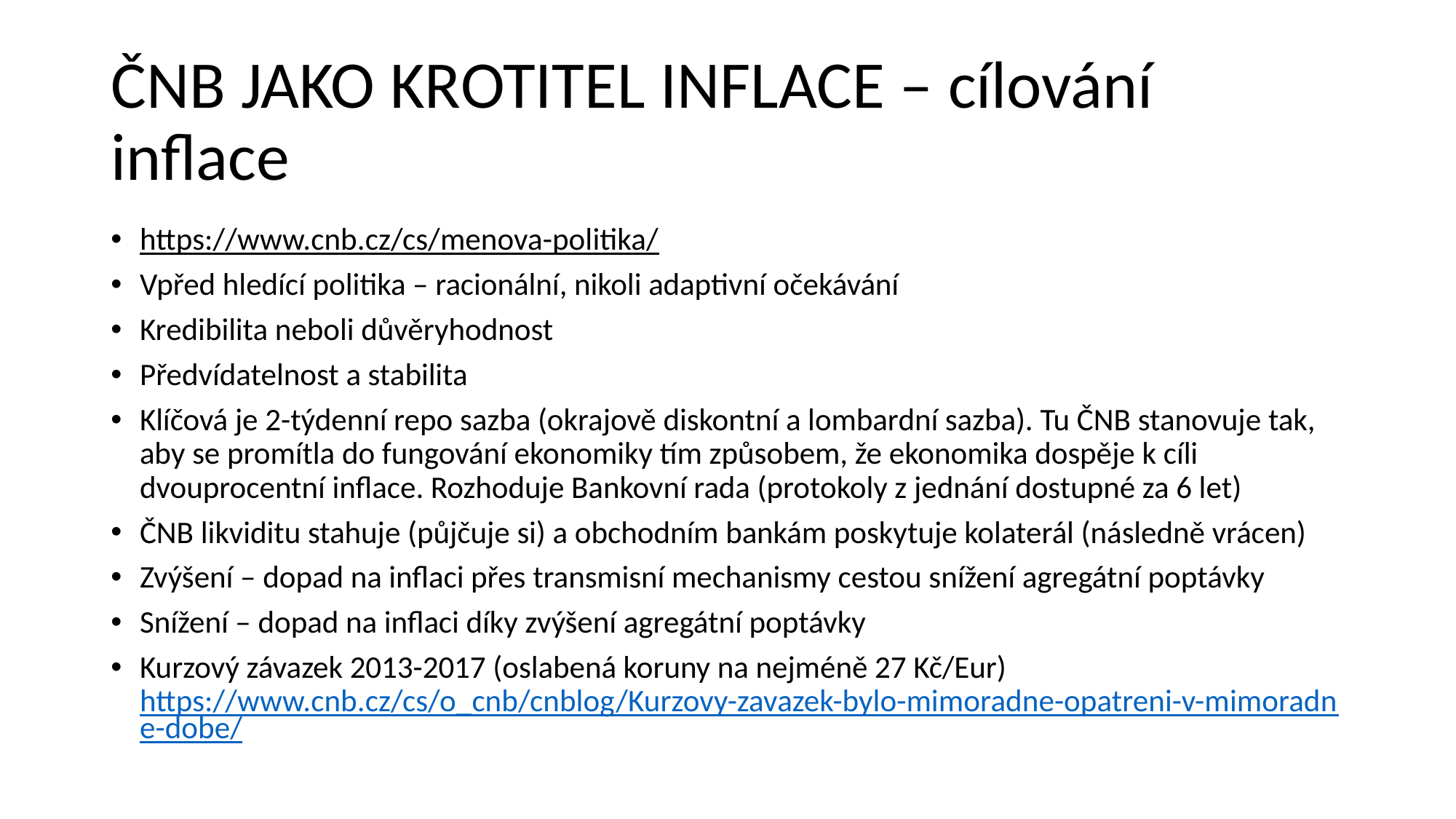

# ČNB JAKO KROTITEL INFLACE – cílování inflace
https://www.cnb.cz/cs/menova-politika/
Vpřed hledící politika – racionální, nikoli adaptivní očekávání
Kredibilita neboli důvěryhodnost
Předvídatelnost a stabilita
Klíčová je 2-týdenní repo sazba (okrajově diskontní a lombardní sazba). Tu ČNB stanovuje tak, aby se promítla do fungování ekonomiky tím způsobem, že ekonomika dospěje k cíli dvouprocentní inflace. Rozhoduje Bankovní rada (protokoly z jednání dostupné za 6 let)
ČNB likviditu stahuje (půjčuje si) a obchodním bankám poskytuje kolaterál (následně vrácen)
Zvýšení – dopad na inflaci přes transmisní mechanismy cestou snížení agregátní poptávky
Snížení – dopad na inflaci díky zvýšení agregátní poptávky
Kurzový závazek 2013-2017 (oslabená koruny na nejméně 27 Kč/Eur)  https://www.cnb.cz/cs/o_cnb/cnblog/Kurzovy-zavazek-bylo-mimoradne-opatreni-v-mimoradne-dobe/